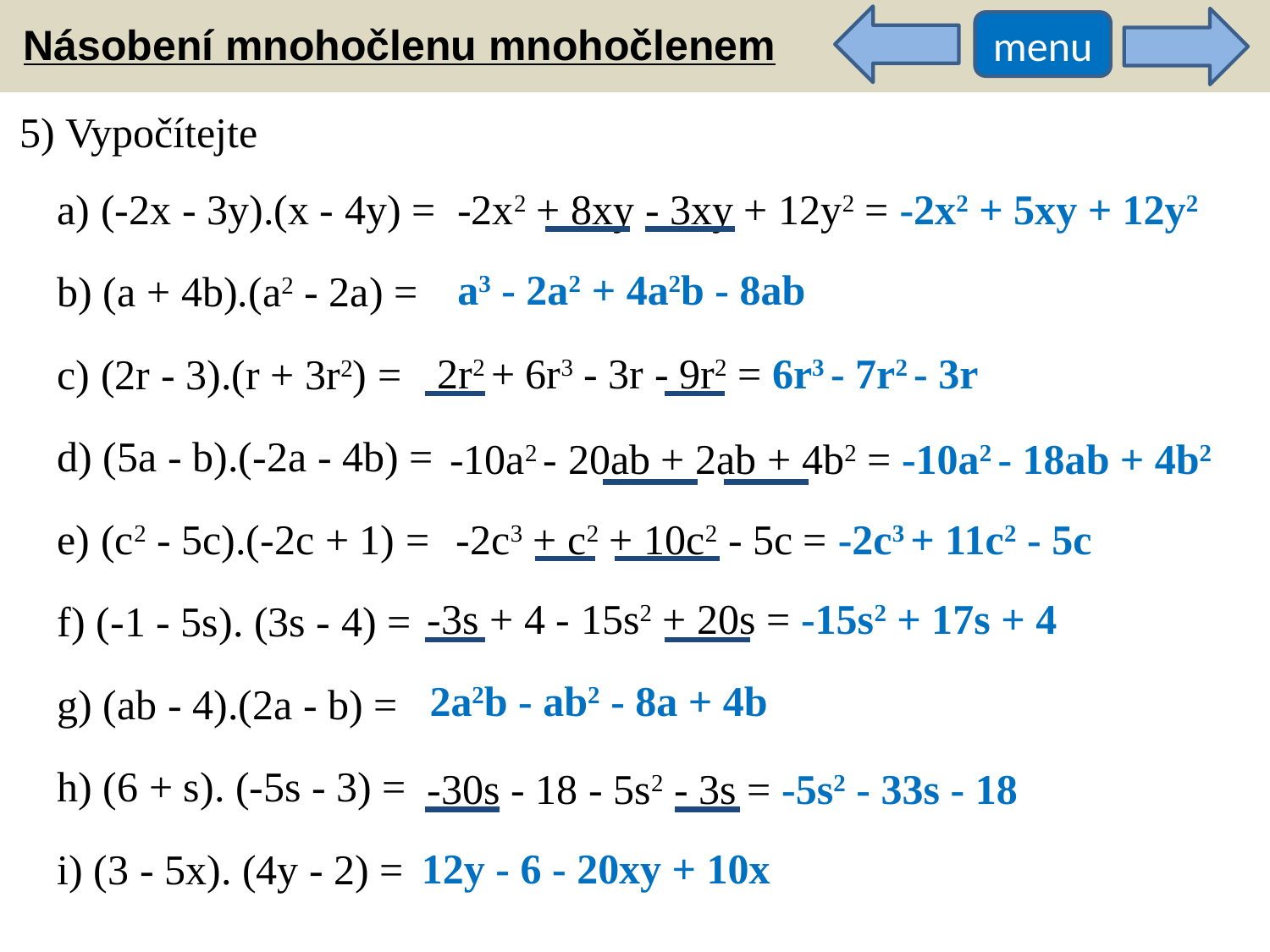

Násobení mnohočlenu mnohočlenem
menu
5) Vypočítejte
a) (-2x - 3y).(x - 4y) =
b) (a + 4b).(a2 - 2a) =
c) (2r - 3).(r + 3r2) =
d) (5a - b).(-2a - 4b) =
e) (c2 - 5c).(-2c + 1) =
f) (-1 - 5s). (3s - 4) =
g) (ab - 4).(2a - b) =
h) (6 + s). (-5s - 3) =
i) (3 - 5x). (4y - 2) =

-2x2 + 8xy - 3xy + 12y2 = -2x2 + 5xy + 12y2
a3 - 2a2 + 4a2b - 8ab

2r2 + 6r3 - 3r - 9r2 = 6r3 - 7r2 - 3r
-10a2 - 20ab + 2ab + 4b2 = -10a2 - 18ab + 4b2
-2c3 + c2 + 10c2 - 5c = -2c3 + 11c2 - 5c
-3s + 4 - 15s2 + 20s = -15s2 + 17s + 4
2a2b - ab2 - 8a + 4b
-30s - 18 - 5s2 - 3s = -5s2 - 33s - 18
12y - 6 - 20xy + 10x